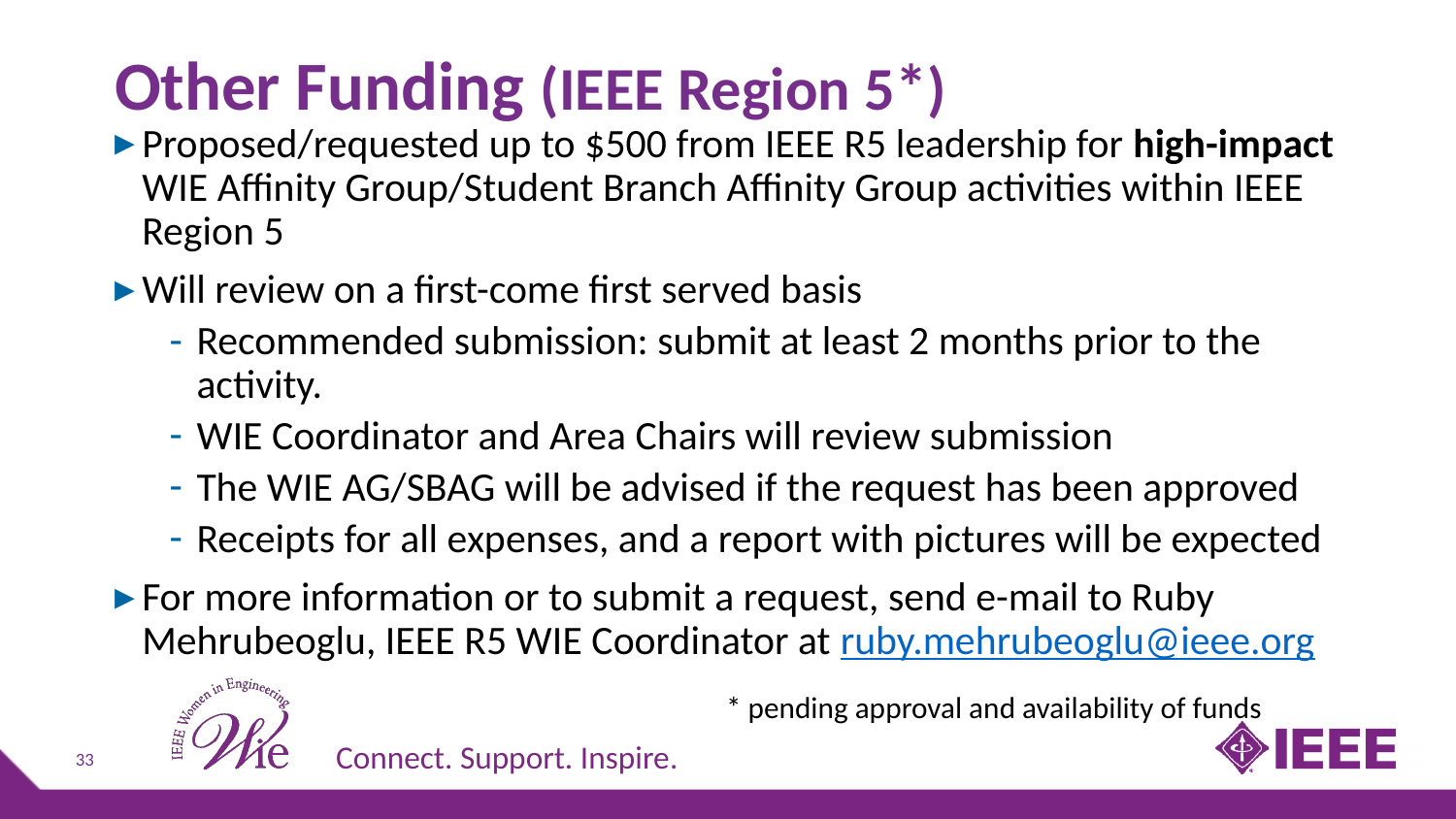

# Other Funding (IEEE Region 5*)
Proposed/requested up to $500 from IEEE R5 leadership for high-impact WIE Affinity Group/Student Branch Affinity Group activities within IEEE Region 5
Will review on a first-come first served basis
Recommended submission: submit at least 2 months prior to the activity.
WIE Coordinator and Area Chairs will review submission
The WIE AG/SBAG will be advised if the request has been approved
Receipts for all expenses, and a report with pictures will be expected
For more information or to submit a request, send e-mail to Ruby Mehrubeoglu, IEEE R5 WIE Coordinator at ruby.mehrubeoglu@ieee.org

* pending approval and availability of funds
33